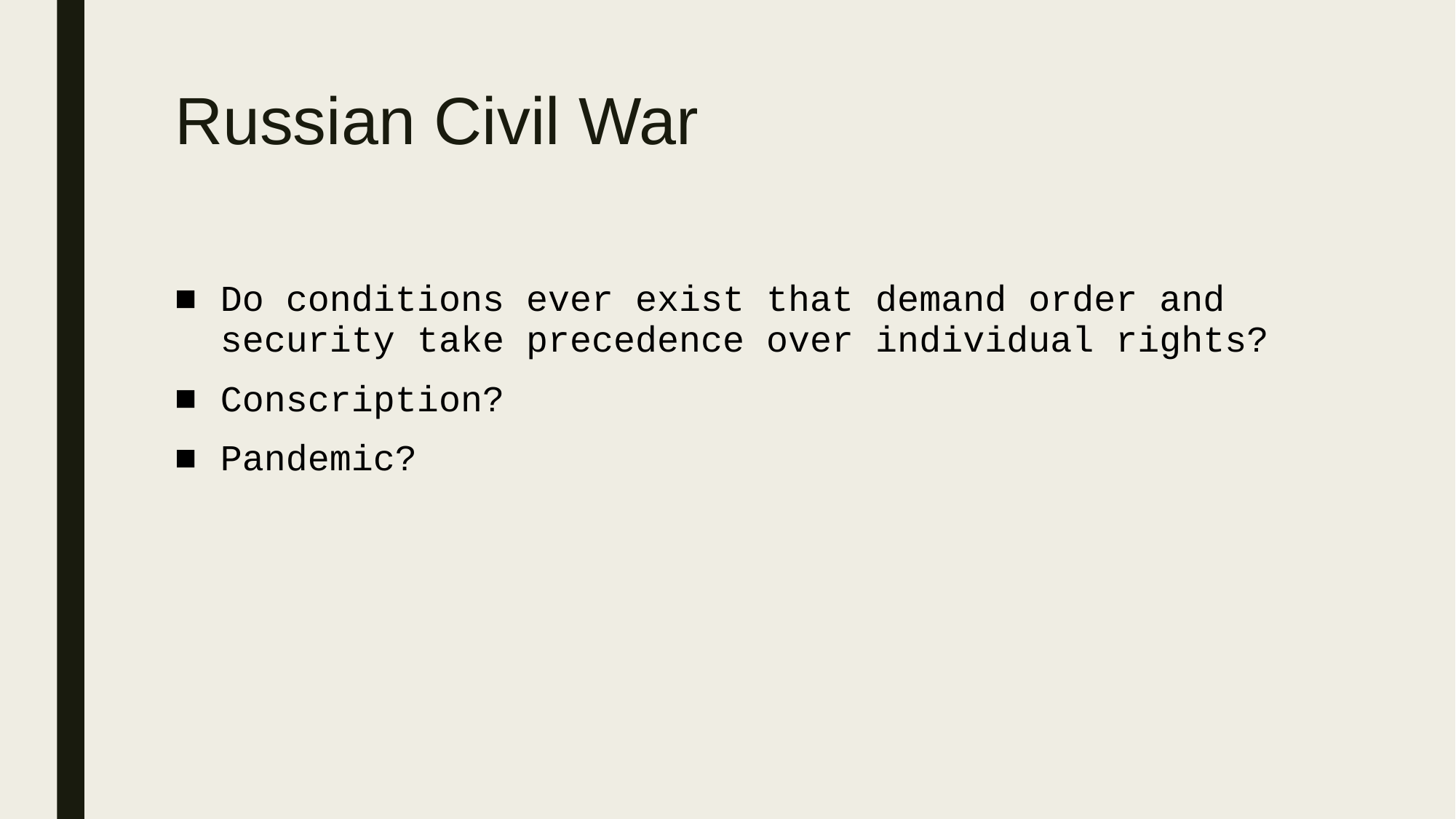

# Russian Civil War
Do conditions ever exist that demand order and security take precedence over individual rights?
Conscription?
Pandemic?